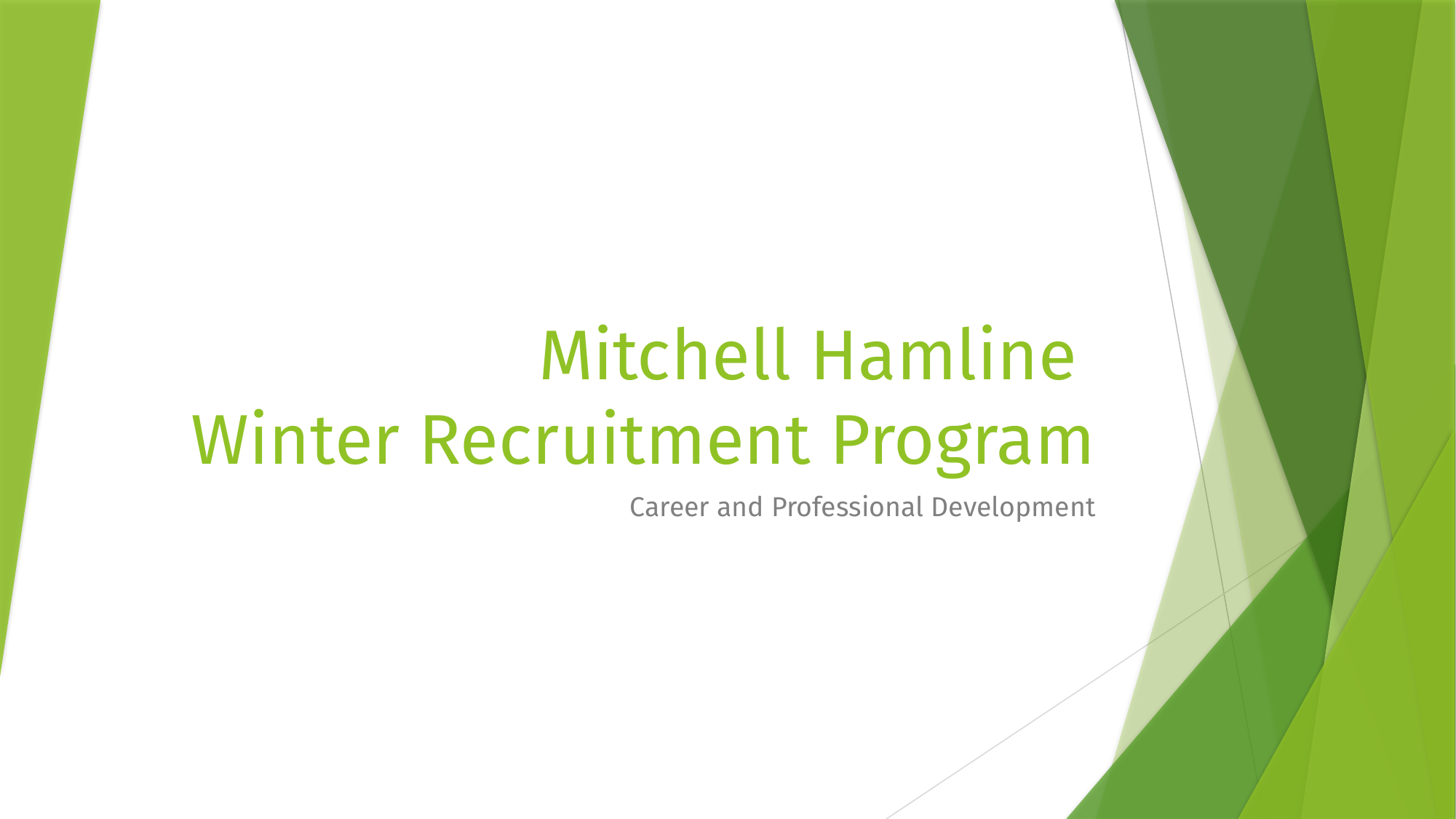

# Mitchell Hamline Winter Recruitment Program
Career and Professional Development